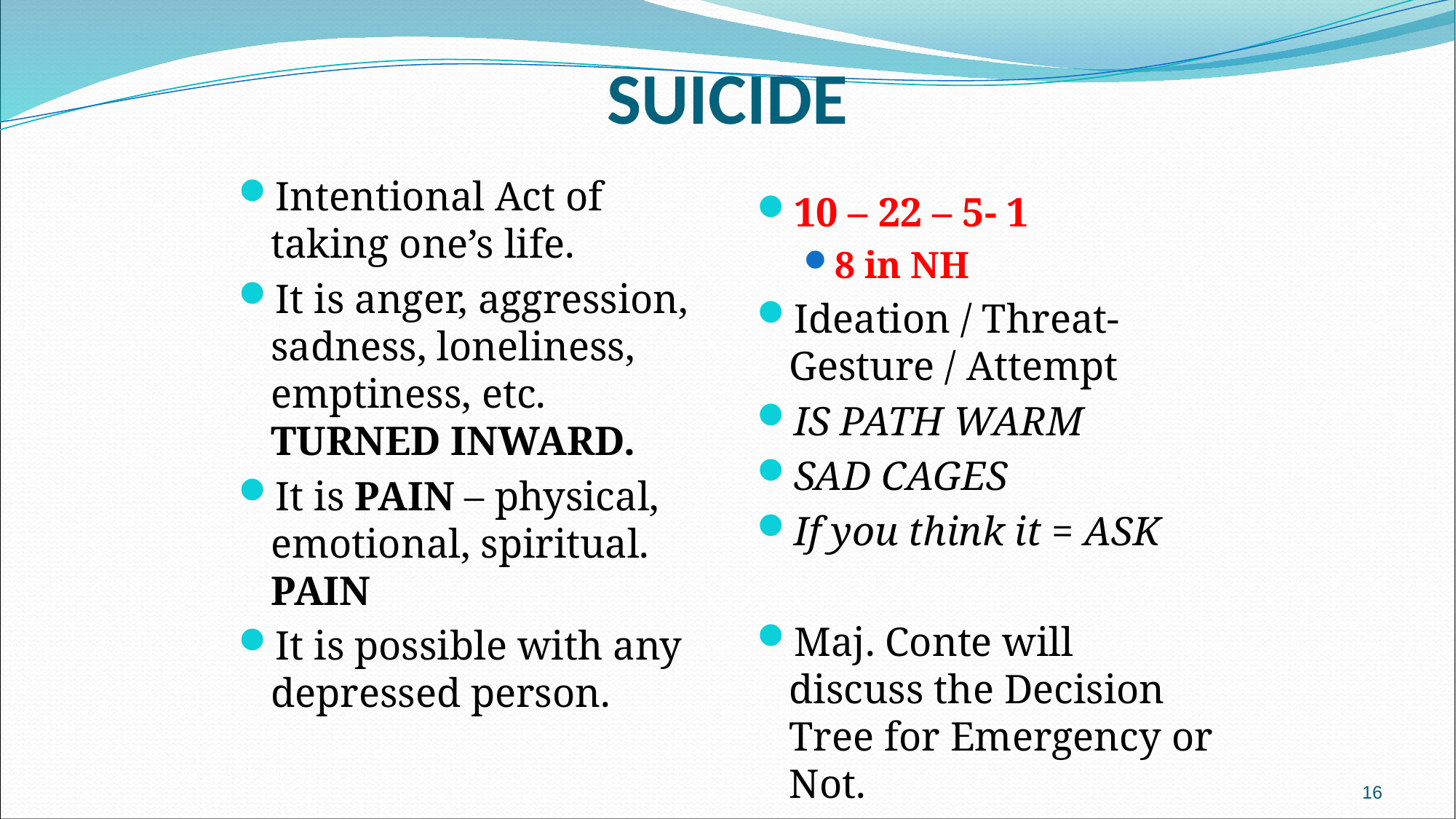

# Suicide
Intentional Act of taking one’s life.
It is anger, aggression, sadness, loneliness, emptiness, etc. TURNED INWARD.
It is PAIN – physical, emotional, spiritual.  PAIN
It is possible with any depressed person.
10 – 22 – 5- 1
8 in NH
Ideation / Threat-Gesture / Attempt
IS PATH WARM
SAD CAGES
If you think it = ASK

Maj. Conte will discuss the Decision Tree for Emergency or Not.

16